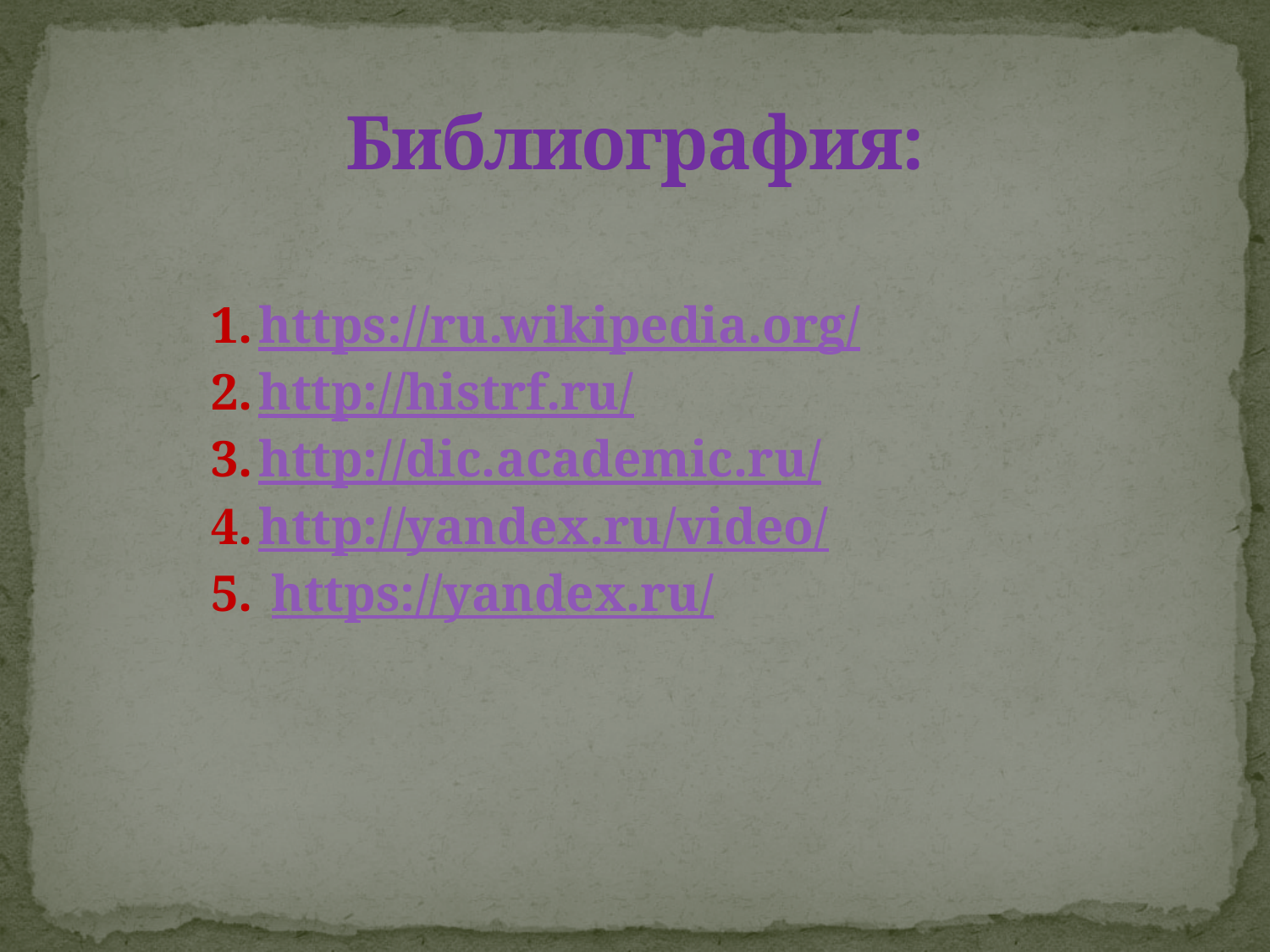

# Библиография:
https://ru.wikipedia.org/
http://histrf.ru/
http://dic.academic.ru/
http://yandex.ru/video/
 https://yandex.ru/